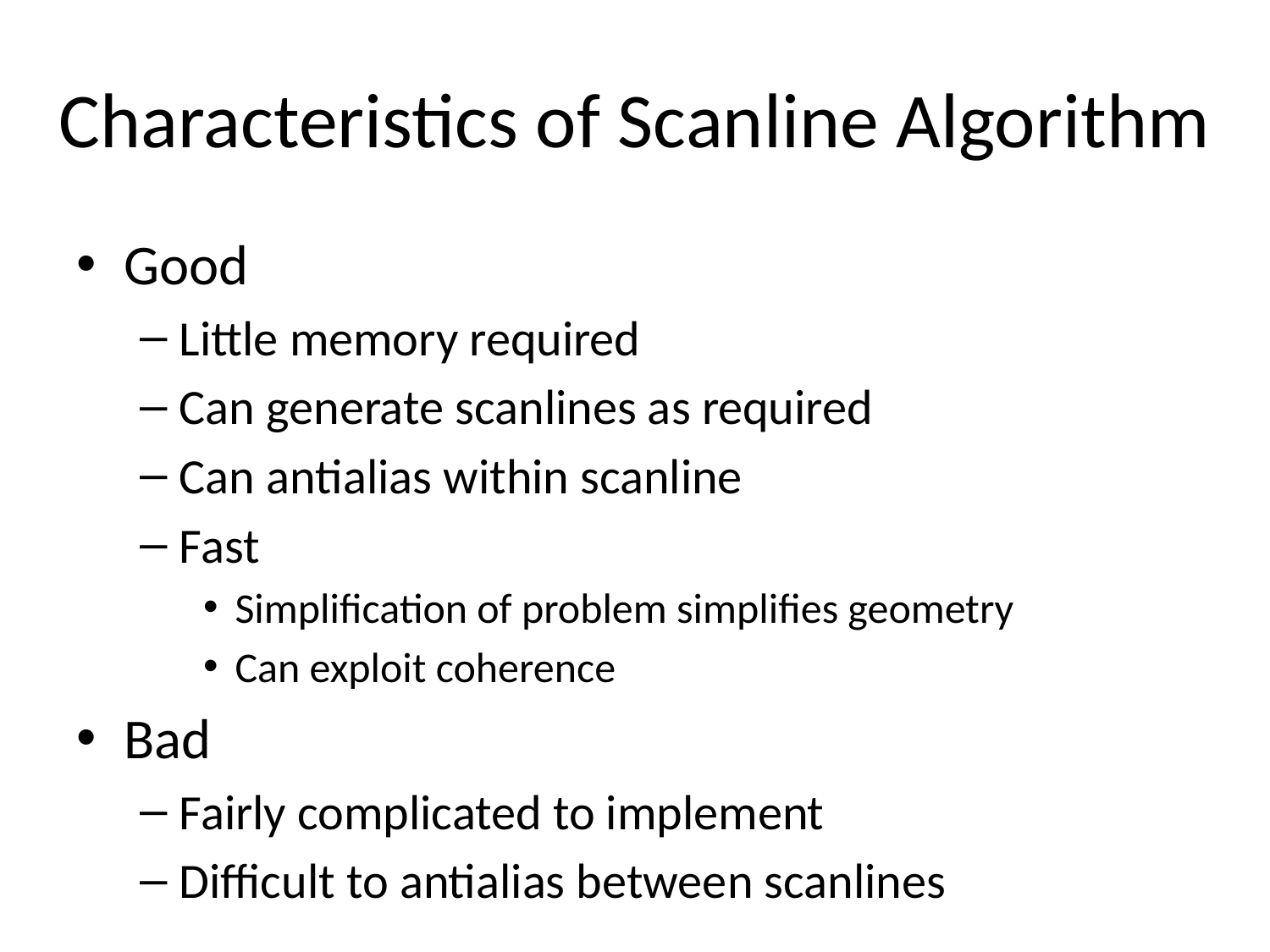

# Characteristics of Scanline Algorithm
Good
Little memory required
Can generate scanlines as required
Can antialias within scanline
Fast
Simplification of problem simplifies geometry
Can exploit coherence
Bad
Fairly complicated to implement
Difficult to antialias between scanlines